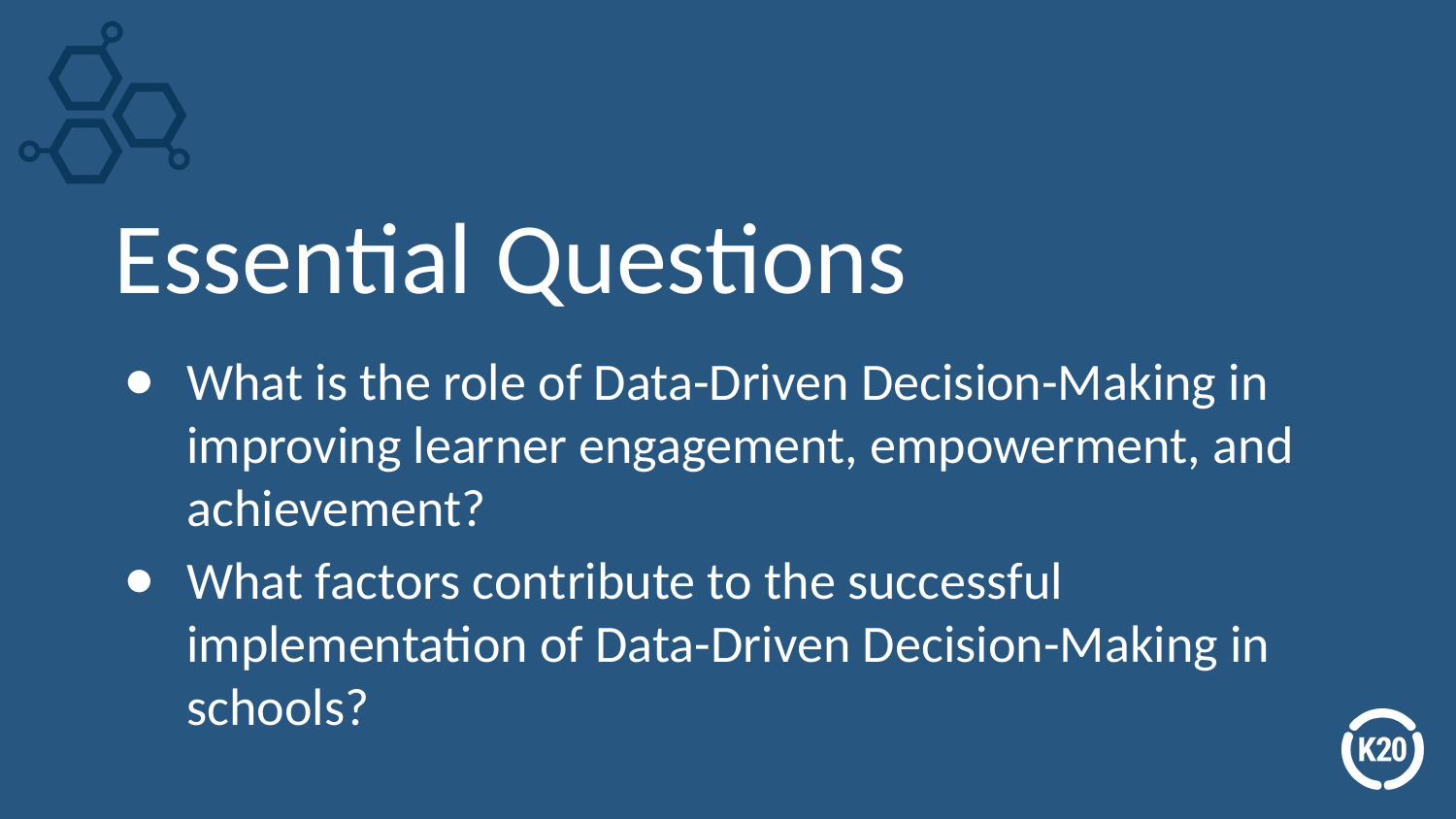

# Essential Questions
What is the role of Data-Driven Decision-Making in improving learner engagement, empowerment, and achievement?
What factors contribute to the successful implementation of Data-Driven Decision-Making in schools?